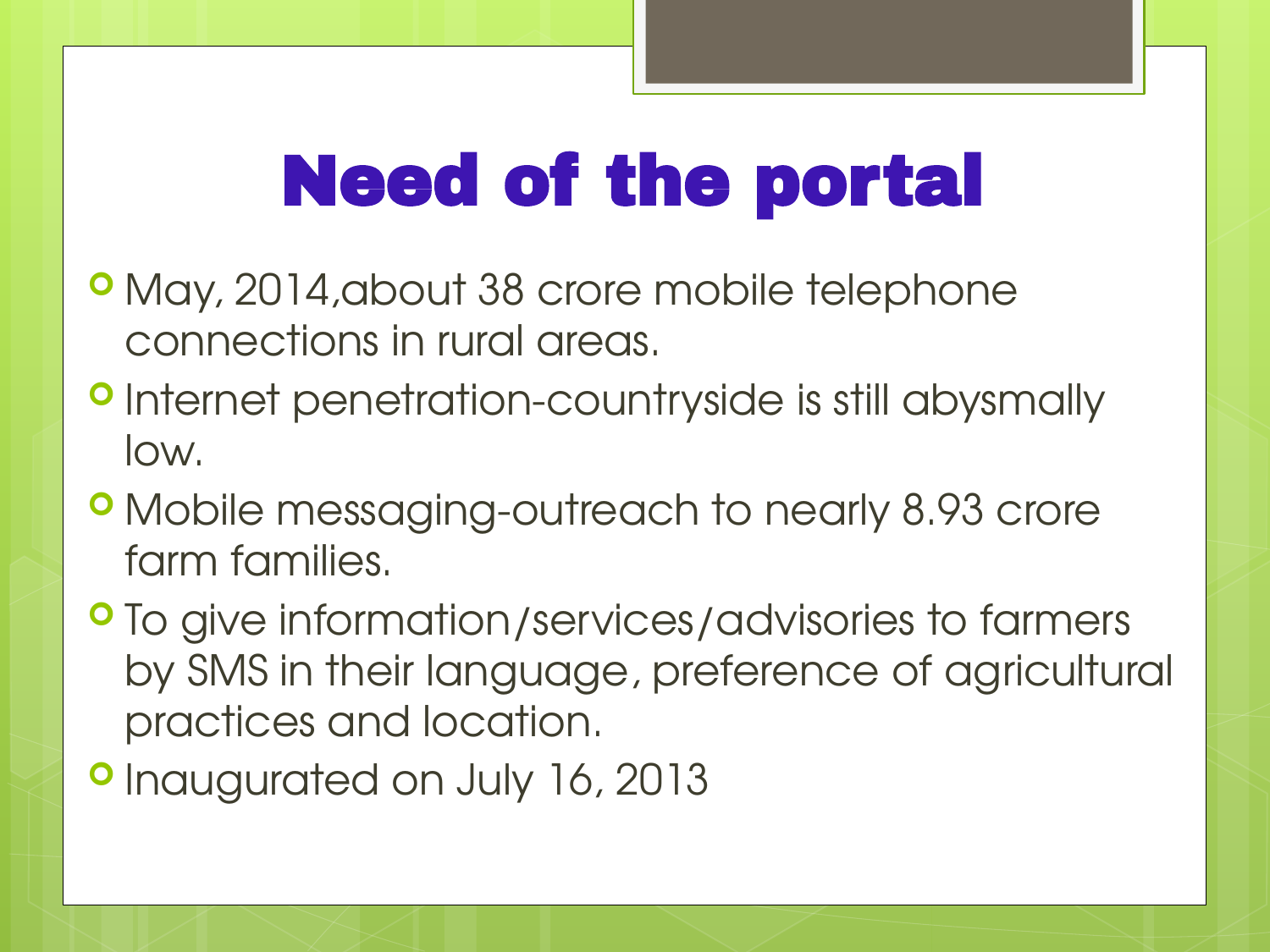

# Need of the portal
May, 2014,about 38 crore mobile telephone connections in rural areas.
Internet penetration-countryside is still abysmally low.
Mobile messaging-outreach to nearly 8.93 crore farm families.
To give information/services/advisories to farmers by SMS in their language, preference of agricultural practices and location.
Inaugurated on July 16, 2013